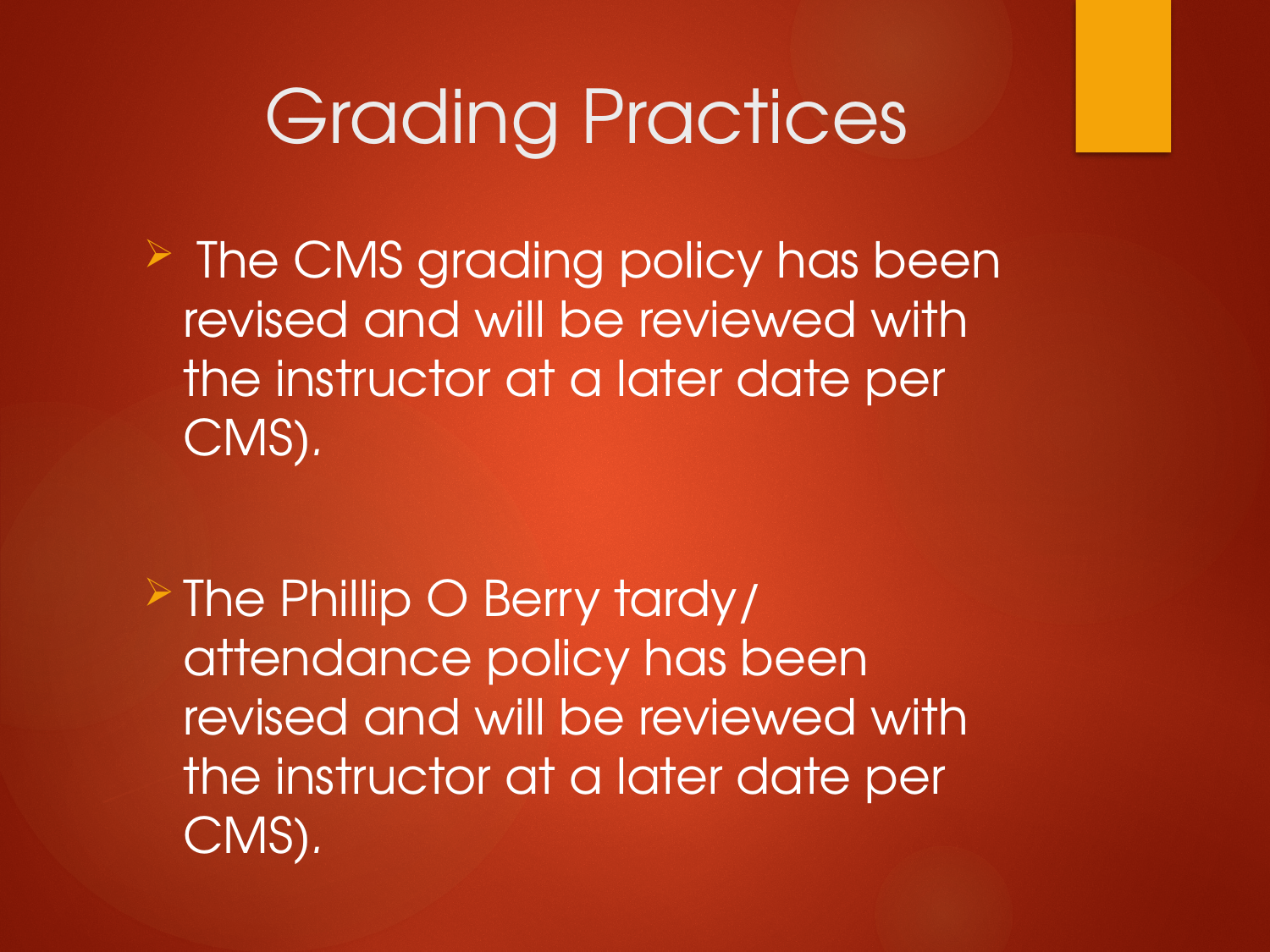

# Grading Practices
 The CMS grading policy has been revised and will be reviewed with the instructor at a later date per CMS).

The Phillip O Berry tardy/ attendance policy has been revised and will be reviewed with the instructor at a later date per CMS).